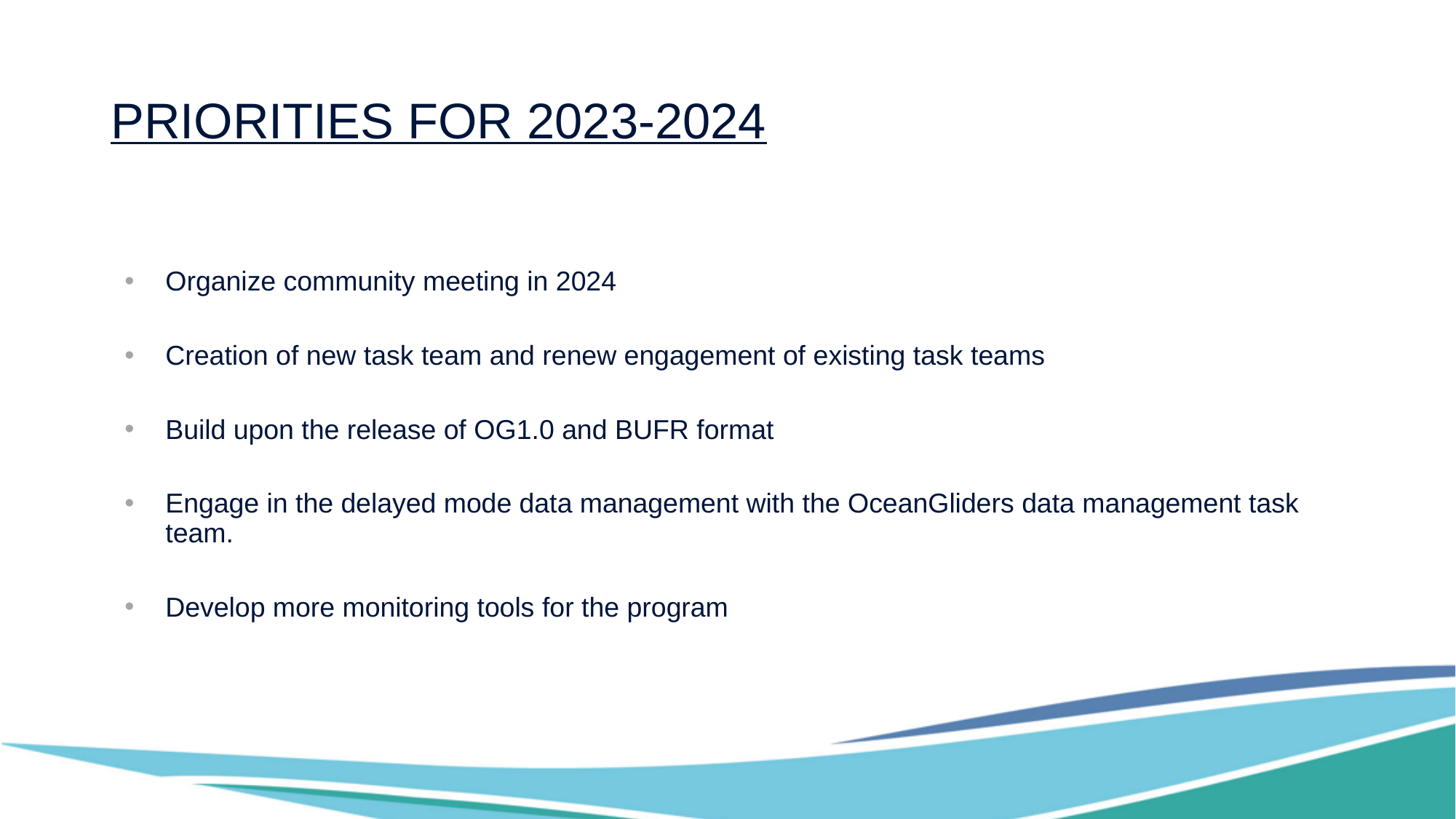

# Priorities for 2023-2024

Organize community meeting in 2024

Creation of new task team and renew engagement of existing task teams

Build upon the release of OG1.0 and BUFR format

Engage in the delayed mode data management with the OceanGliders data management task team.

Develop more monitoring tools for the program